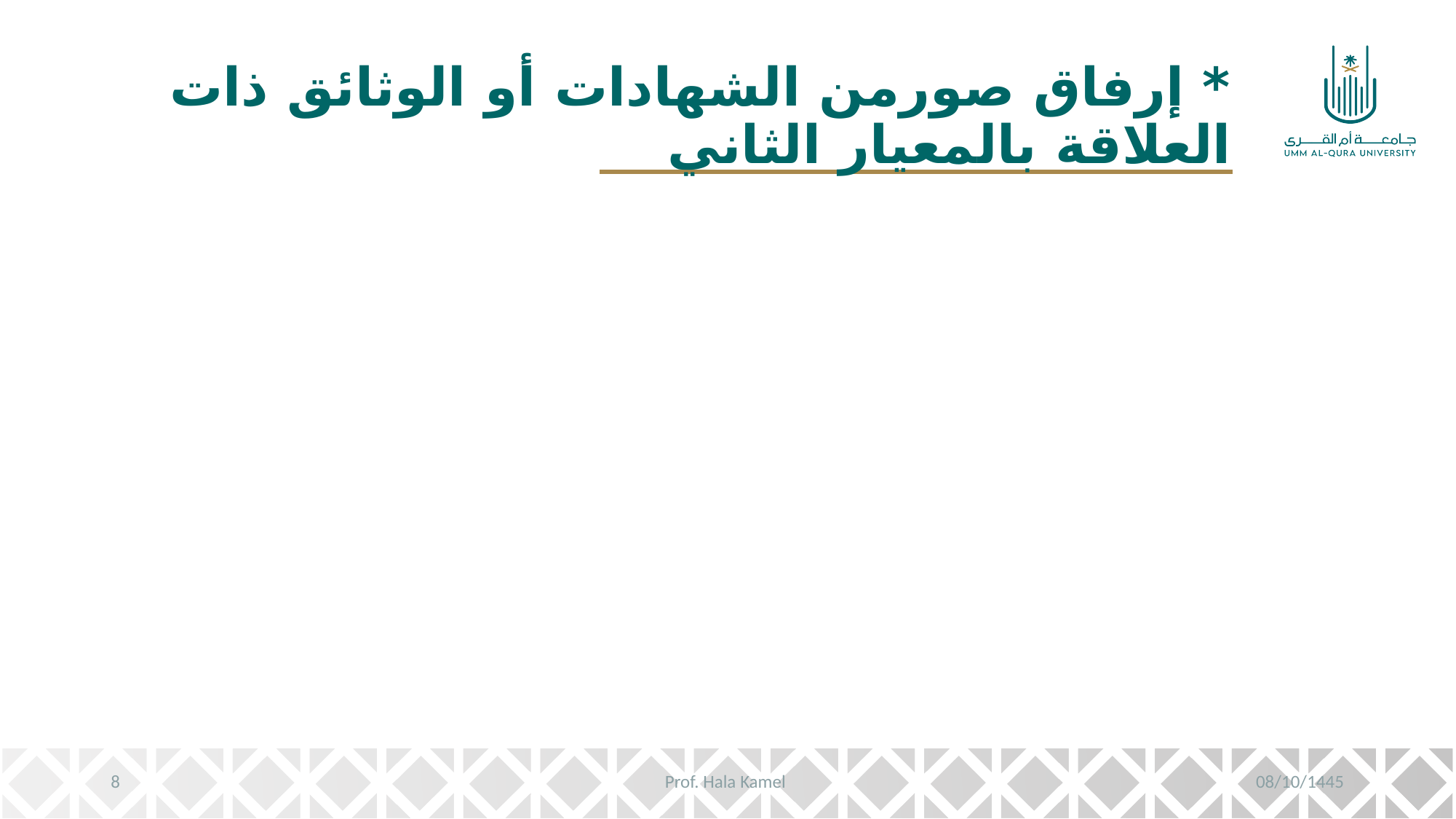

# * إرفاق صورمن الشهادات أو الوثائق ذات العلاقة بالمعيار الثاني
8
Prof. Hala Kamel
08/10/1445